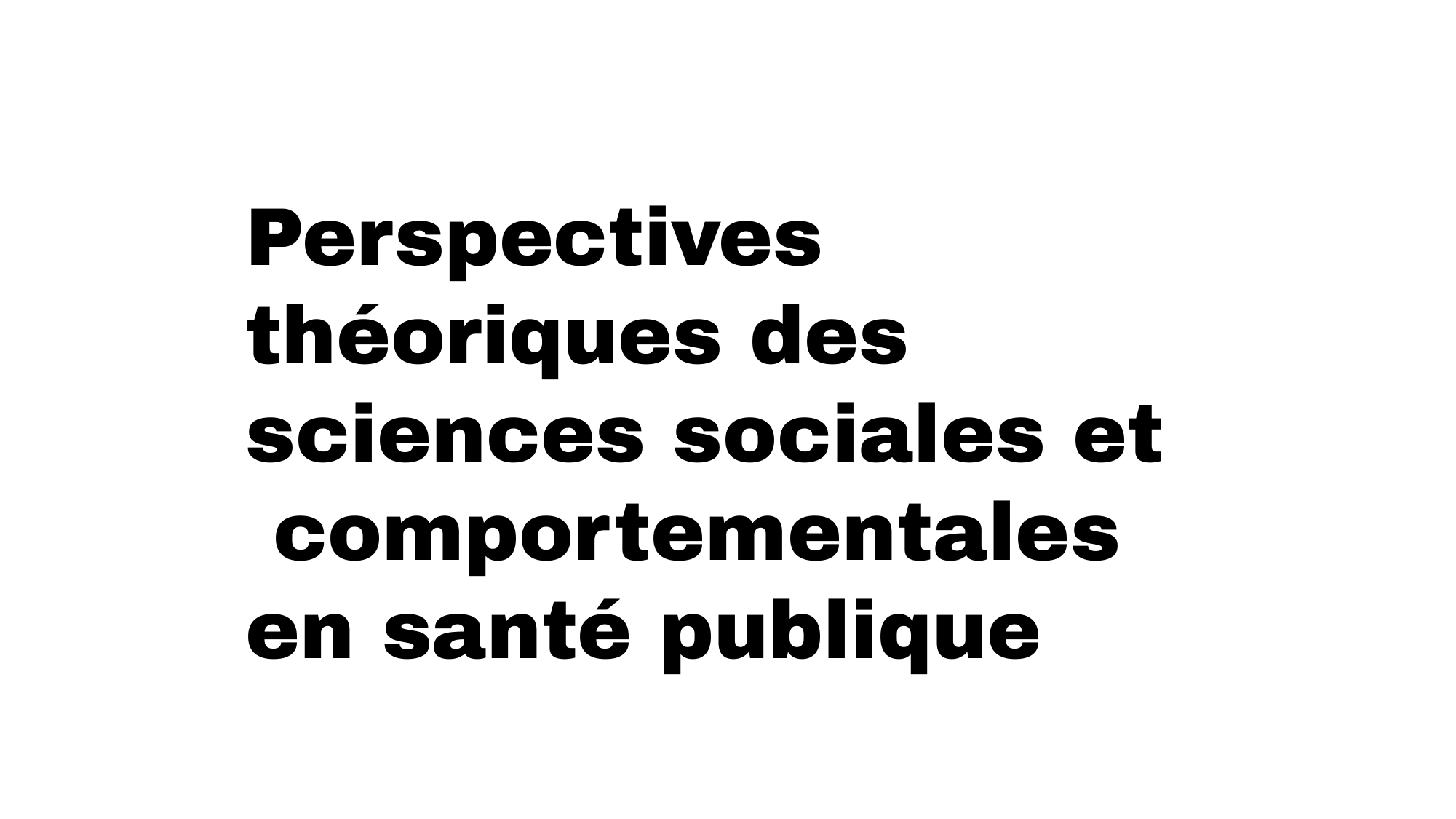

Perspectives  théoriques des  sciences sociales et  comportementales  en santé publique